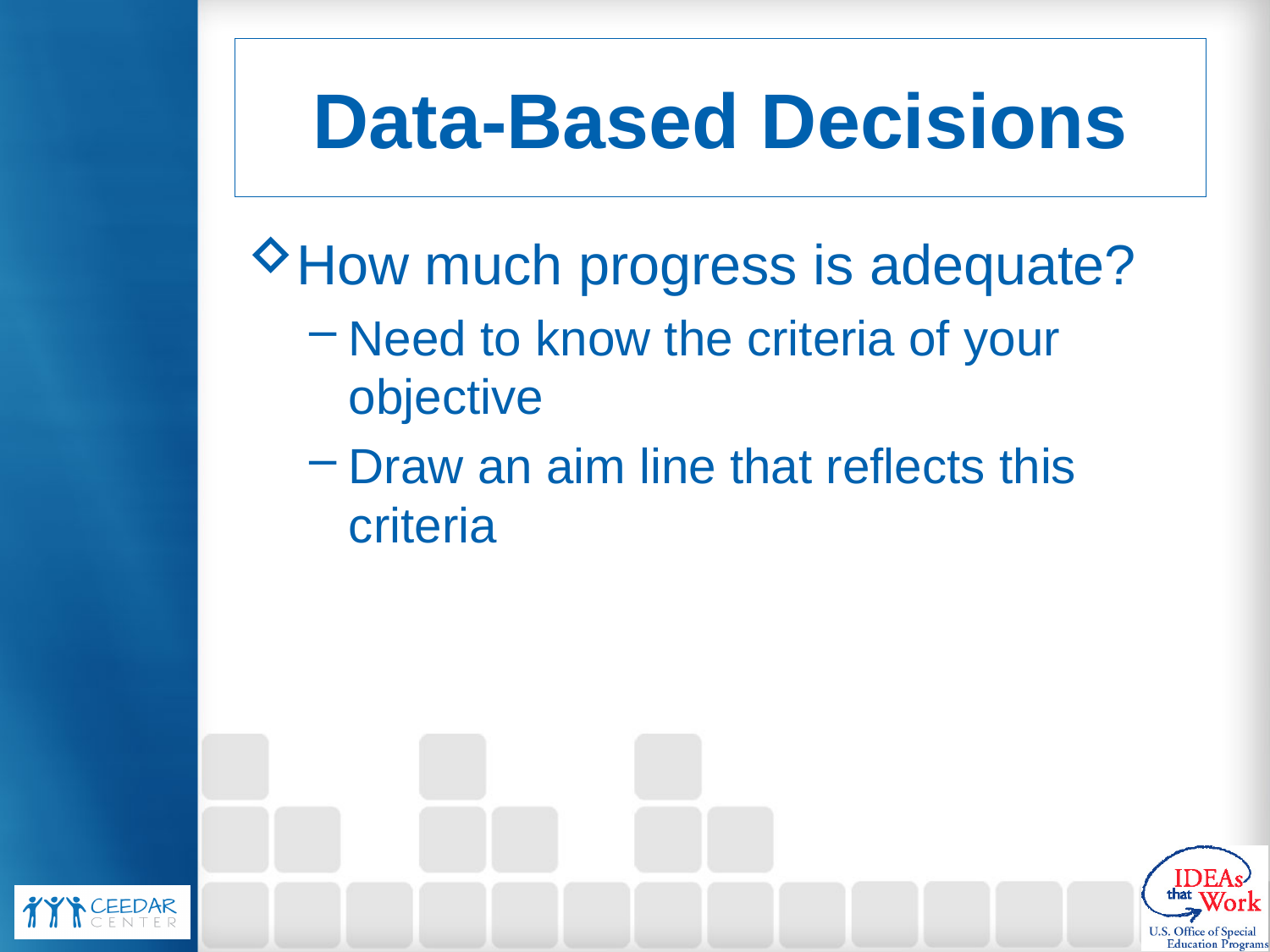

# Data-Based Decisions
How much progress is adequate?
Need to know the criteria of your objective
Draw an aim line that reflects this criteria